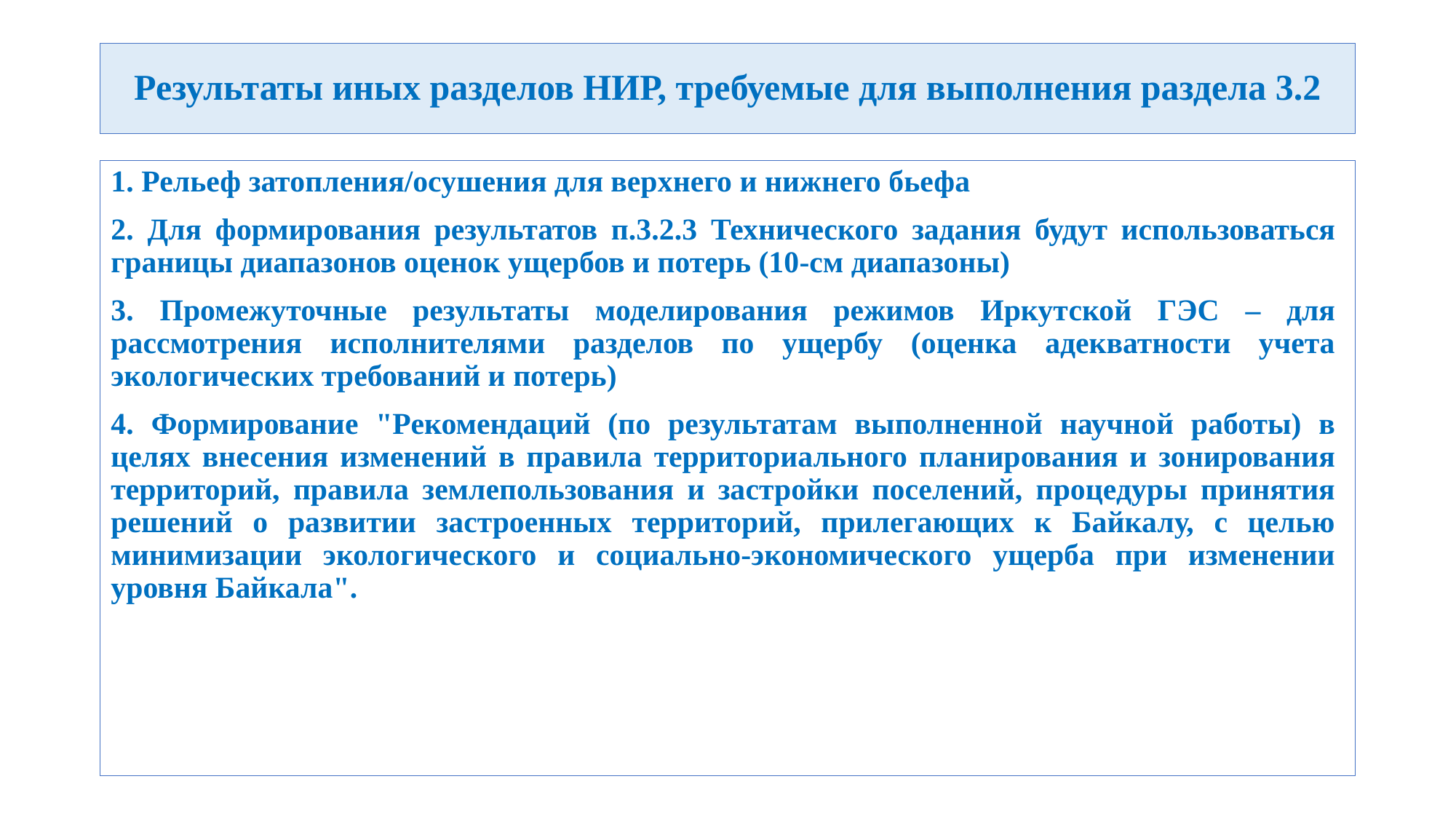

# Результаты иных разделов НИР, требуемые для выполнения раздела 3.2
1. Рельеф затопления/осушения для верхнего и нижнего бьефа
2. Для формирования результатов п.3.2.3 Технического задания будут использоваться границы диапазонов оценок ущербов и потерь (10-см диапазоны)
3. Промежуточные результаты моделирования режимов Иркутской ГЭС – для рассмотрения исполнителями разделов по ущербу (оценка адекватности учета экологических требований и потерь)
4. Формирование "Рекомендаций (по результатам выполненной научной работы) в целях внесения изменений в правила территориального планирования и зонирования территорий, правила землепользования и застройки поселений, процедуры принятия решений о развитии застроенных территорий, прилегающих к Байкалу, с целью минимизации экологического и социально-экономического ущерба при изменении уровня Байкала".